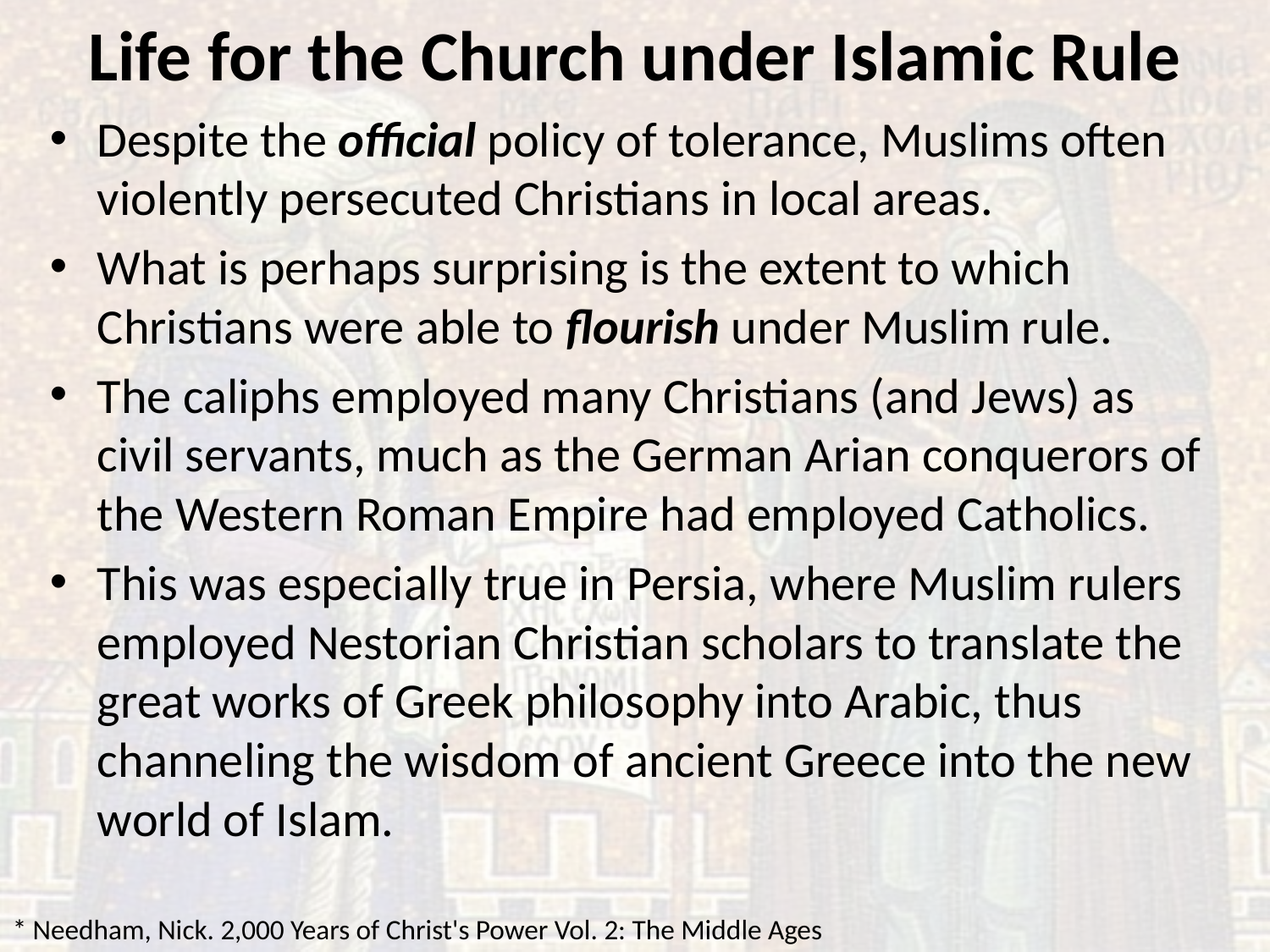

# Life for the Church under Islamic Rule
Despite the official policy of tolerance, Muslims often violently persecuted Christians in local areas.
What is perhaps surprising is the extent to which Christians were able to flourish under Muslim rule.
The caliphs employed many Christians (and Jews) as civil servants, much as the German Arian conquerors of the Western Roman Empire had employed Catholics.
This was especially true in Persia, where Muslim rulers employed Nestorian Christian scholars to translate the great works of Greek philosophy into Arabic, thus channeling the wisdom of ancient Greece into the new world of Islam.
* Needham, Nick. 2,000 Years of Christ's Power Vol. 2: The Middle Ages